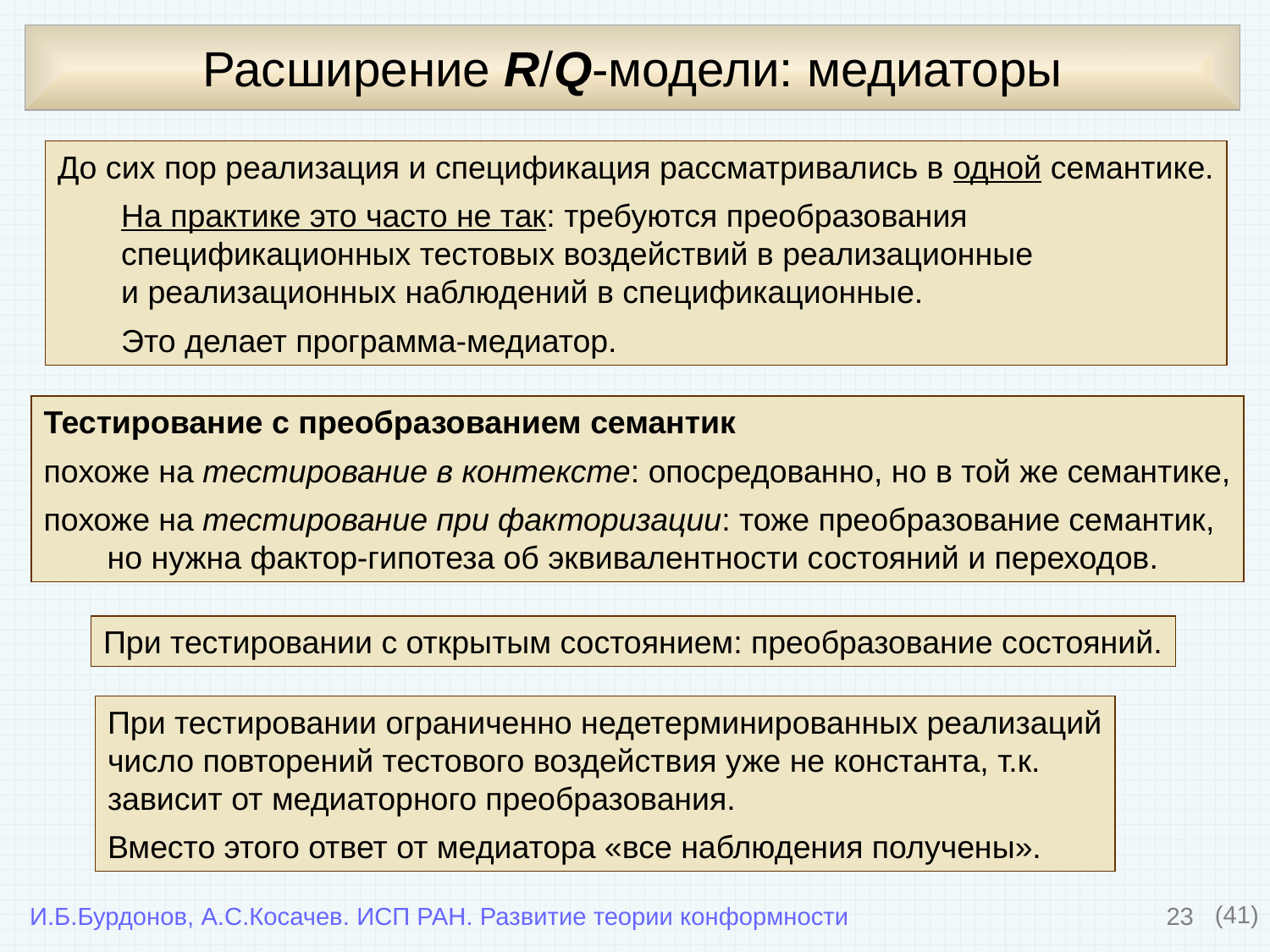

# Расширение R/Q-модели: медиаторы
До сих пор реализация и спецификация рассматривались в одной семантике.
На практике это часто не так: требуются преобразования
спецификационных тестовых воздействий в реализационные
и реализационных наблюдений в спецификационные.
Это делает программа-медиатор.
Тестирование с преобразованием семантик
похоже на тестирование в контексте: опосредованно, но в той же семантике,
похоже на тестирование при факторизации: тоже преобразование семантик,
но нужна фактор-гипотеза об эквивалентности состояний и переходов.
При тестировании с открытым состоянием: преобразование состояний.
При тестировании ограниченно недетерминированных реализаций
число повторений тестового воздействия уже не константа, т.к.
зависит от медиаторного преобразования.
Вместо этого ответ от медиатора «все наблюдения получены».
23
(41)
И.Б.Бурдонов, А.С.Косачев. ИСП РАН. Развитие теории конформности